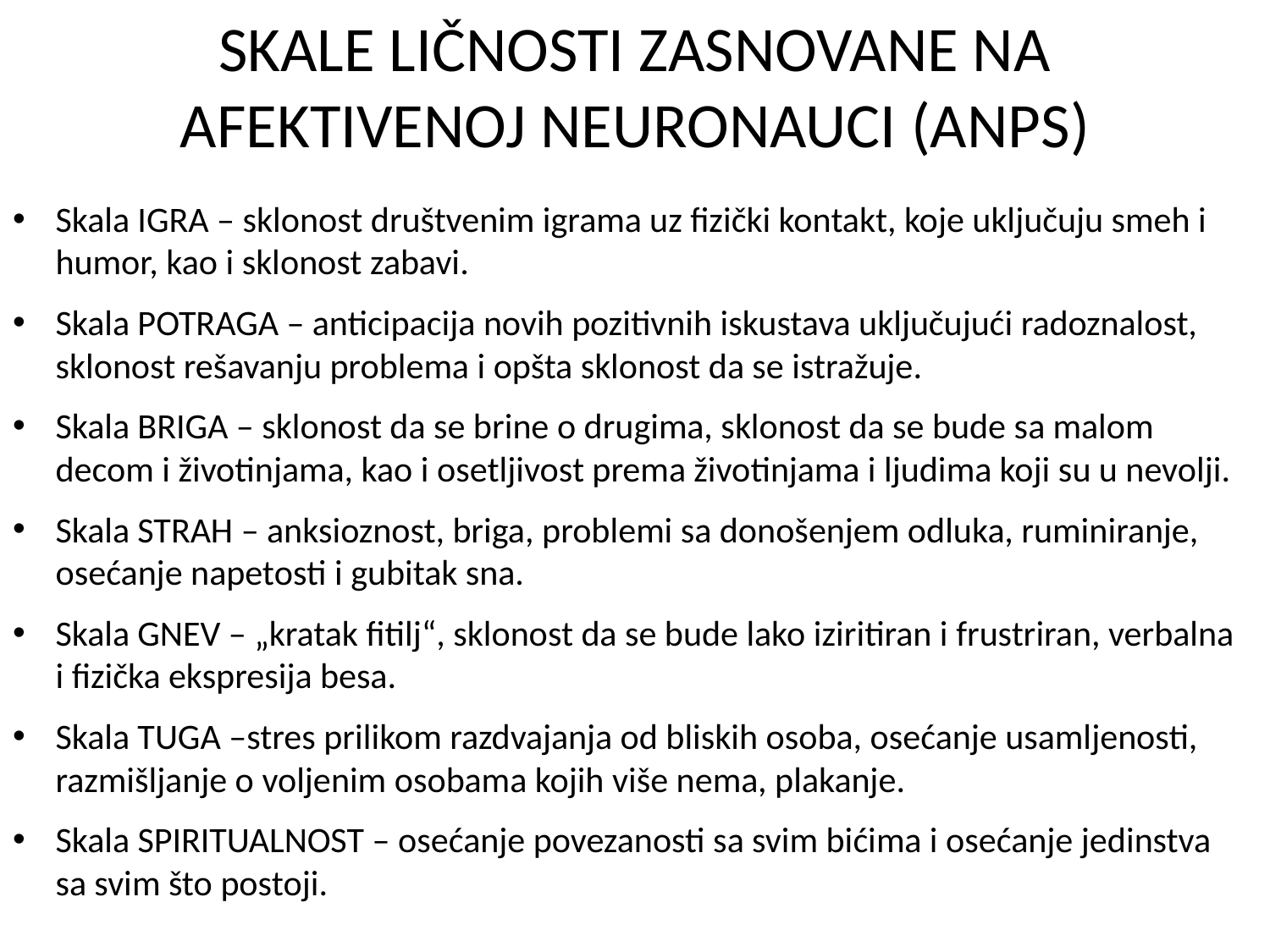

# SKALE LIČNOSTI ZASNOVANE NA AFEKTIVENOJ NEURONAUCI (ANPS)
Skala IGRA – sklonost društvenim igrama uz fizički kontakt, koje uključuju smeh i humor, kao i sklonost zabavi.
Skala POTRAGA – anticipacija novih pozitivnih iskustava uključujući radoznalost, sklonost rešavanju problema i opšta sklonost da se istražuje.
Skala BRIGA – sklonost da se brine o drugima, sklonost da se bude sa malom decom i životinjama, kao i osetljivost prema životinjama i ljudima koji su u nevolji.
Skala STRAH – anksioznost, briga, problemi sa donošenjem odluka, ruminiranje, osećanje napetosti i gubitak sna.
Skala GNEV – „kratak fitilj“, sklonost da se bude lako iziritiran i frustriran, verbalna i fizička ekspresija besa.
Skala TUGA –stres prilikom razdvajanja od bliskih osoba, osećanje usamljenosti, razmišljanje o voljenim osobama kojih više nema, plakanje.
Skala SPIRITUALNOST – osećanje povezanosti sa svim bićima i osećanje jedinstva sa svim što postoji.